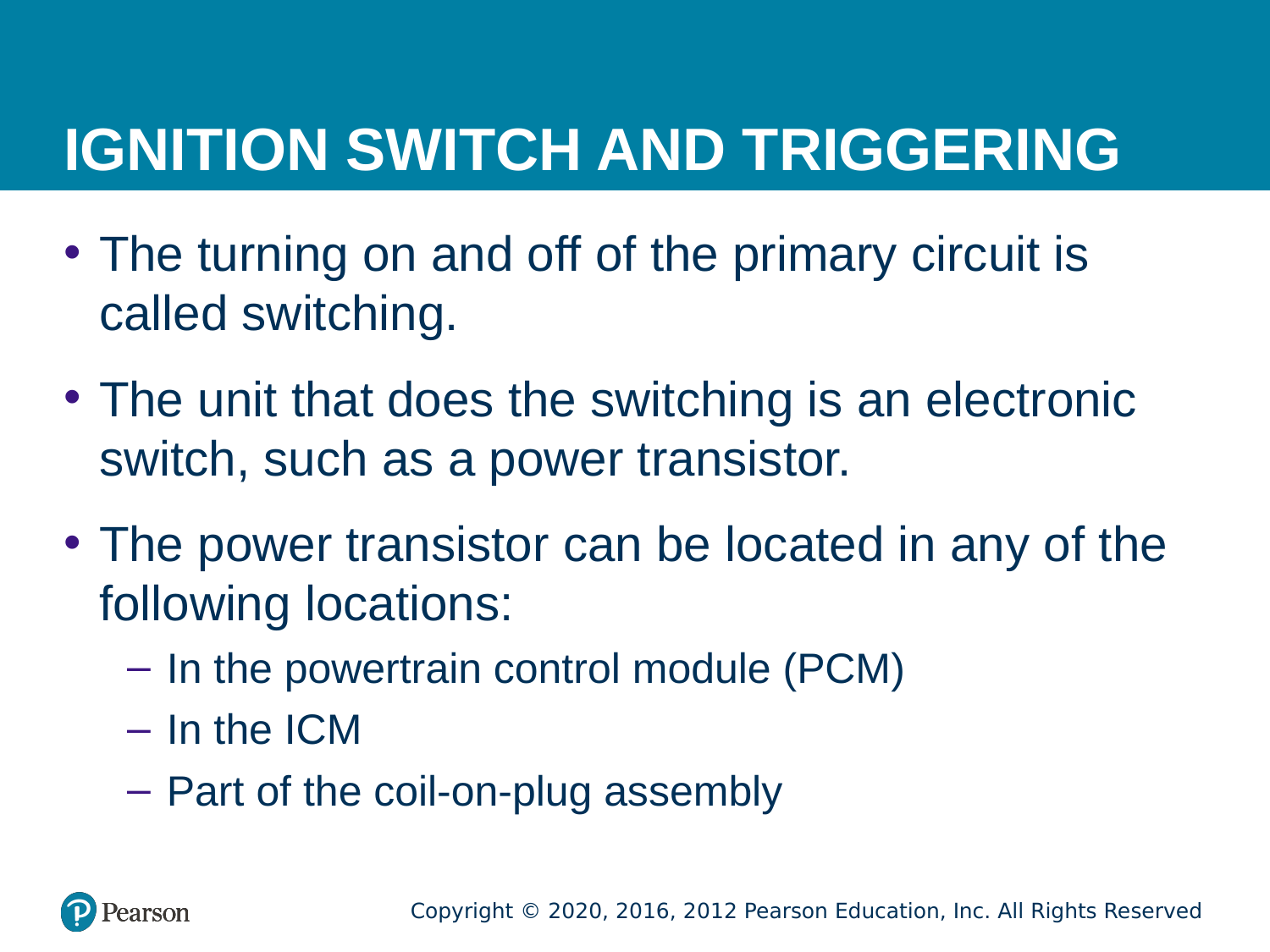

# IGNITION SWITCH AND TRIGGERING
The turning on and off of the primary circuit is called switching.
The unit that does the switching is an electronic switch, such as a power transistor.
The power transistor can be located in any of the following locations:
In the powertrain control module (PCM)
In the ICM
Part of the coil-on-plug assembly